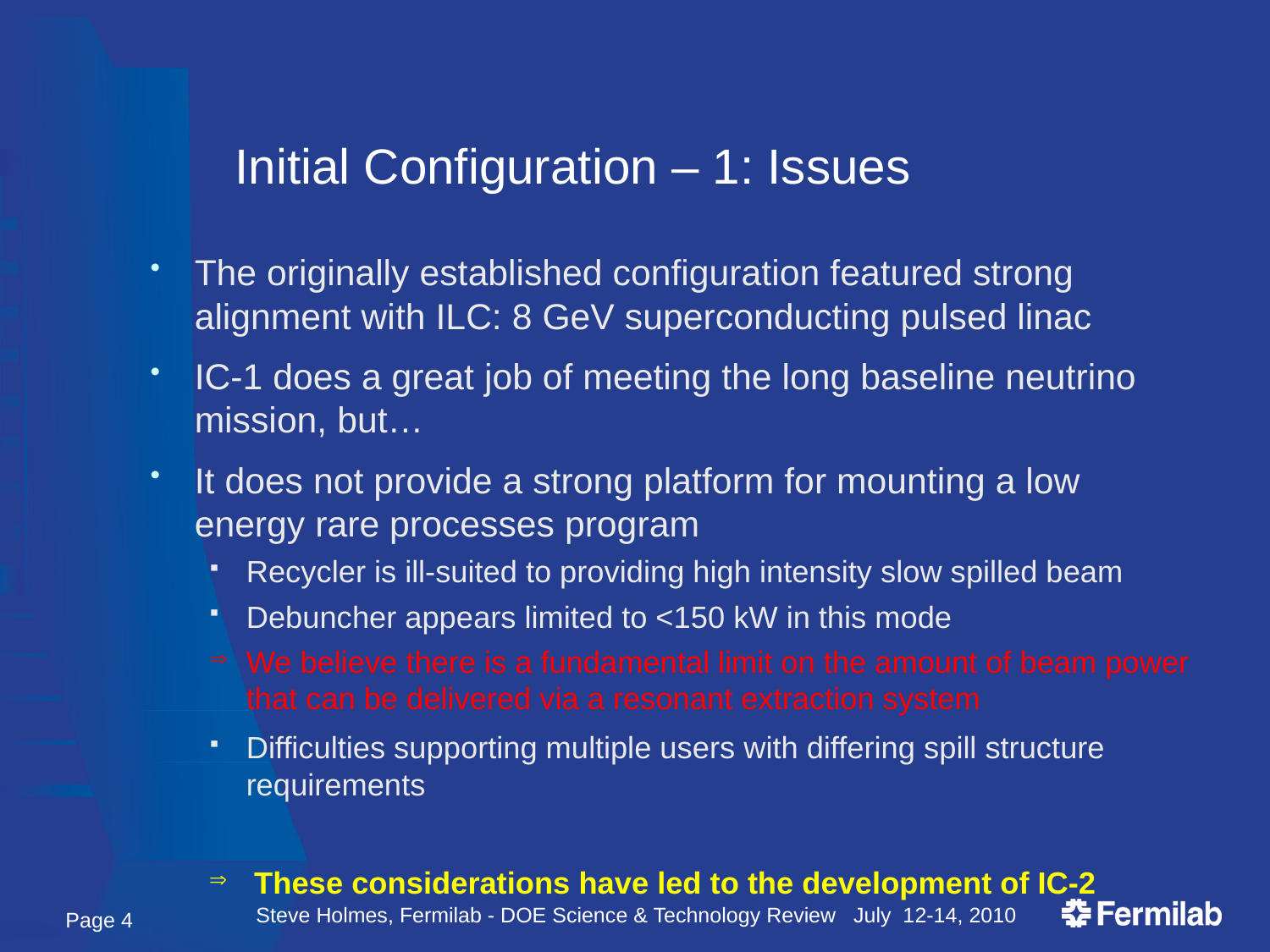

# Initial Configuration – 1: Issues
The originally established configuration featured strong alignment with ILC: 8 GeV superconducting pulsed linac
IC-1 does a great job of meeting the long baseline neutrino mission, but…
It does not provide a strong platform for mounting a low energy rare processes program
Recycler is ill-suited to providing high intensity slow spilled beam
Debuncher appears limited to <150 kW in this mode
We believe there is a fundamental limit on the amount of beam power that can be delivered via a resonant extraction system
Difficulties supporting multiple users with differing spill structure requirements

These considerations have led to the development of IC-2
Steve Holmes, Fermilab - DOE Science & Technology Review   July  12-14, 2010
Page 4